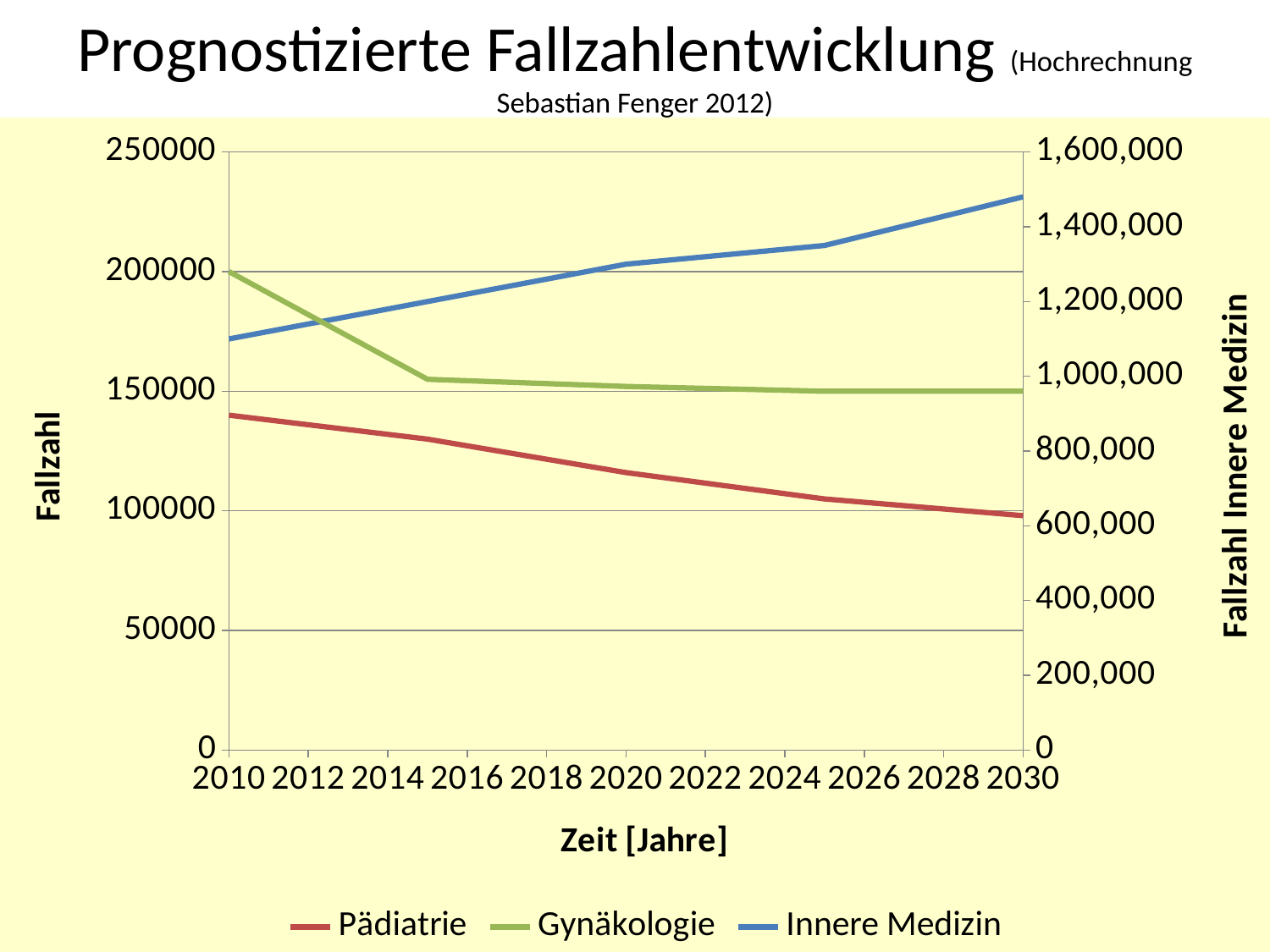

# Prognostizierte Fallzahlentwicklung (Hochrechnung Sebastian Fenger 2012)

### Chart

| Category | Pädiatrie | Gynäkologie | Innere Medizin |
|---|---|---|---|
51